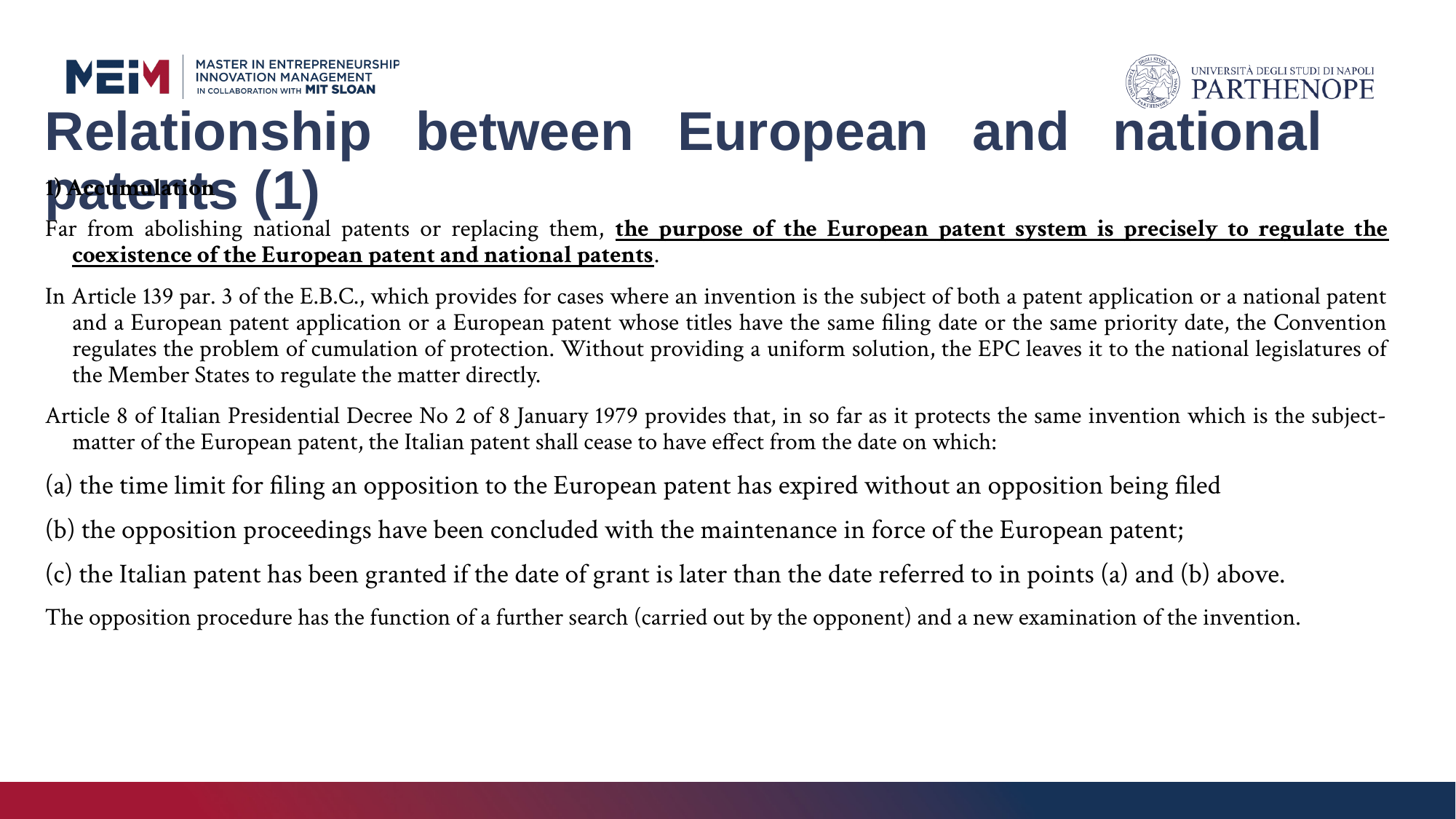

# Relationship between European and national patents (1)
1) Accumulation
Far from abolishing national patents or replacing them, the purpose of the European patent system is precisely to regulate the coexistence of the European patent and national patents.
In Article 139 par. 3 of the E.B.C., which provides for cases where an invention is the subject of both a patent application or a national patent and a European patent application or a European patent whose titles have the same filing date or the same priority date, the Convention regulates the problem of cumulation of protection. Without providing a uniform solution, the EPC leaves it to the national legislatures of the Member States to regulate the matter directly.
Article 8 of Italian Presidential Decree No 2 of 8 January 1979 provides that, in so far as it protects the same invention which is the subject-matter of the European patent, the Italian patent shall cease to have effect from the date on which:
(a) the time limit for filing an opposition to the European patent has expired without an opposition being filed
(b) the opposition proceedings have been concluded with the maintenance in force of the European patent;
(c) the Italian patent has been granted if the date of grant is later than the date referred to in points (a) and (b) above.
The opposition procedure has the function of a further search (carried out by the opponent) and a new examination of the invention.